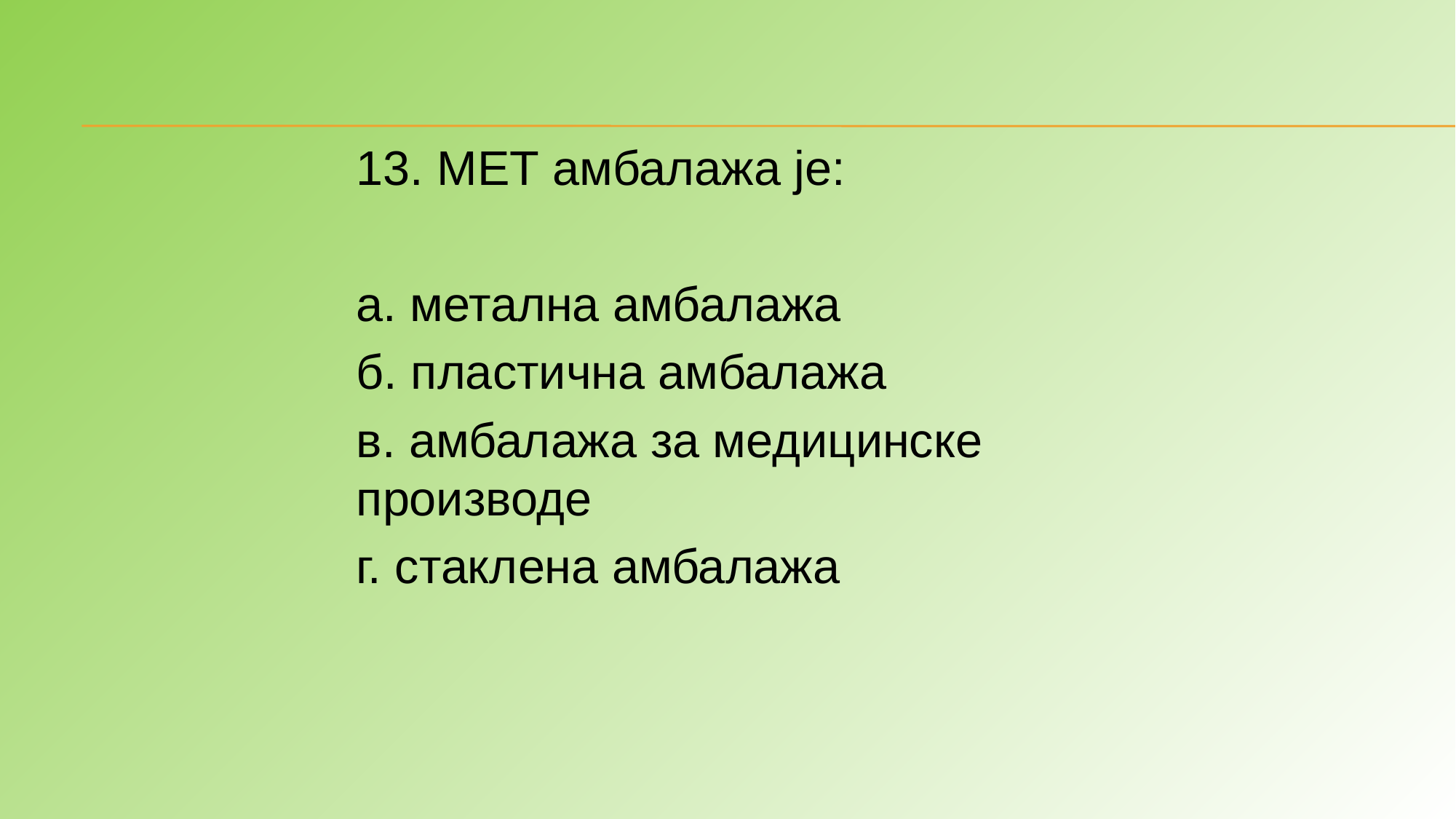

13. МЕТ амбалажа је:

а. метална амбалажа
б. пластична амбалажа
в. амбалажа за медицинске производе
г. стаклена амбалажа